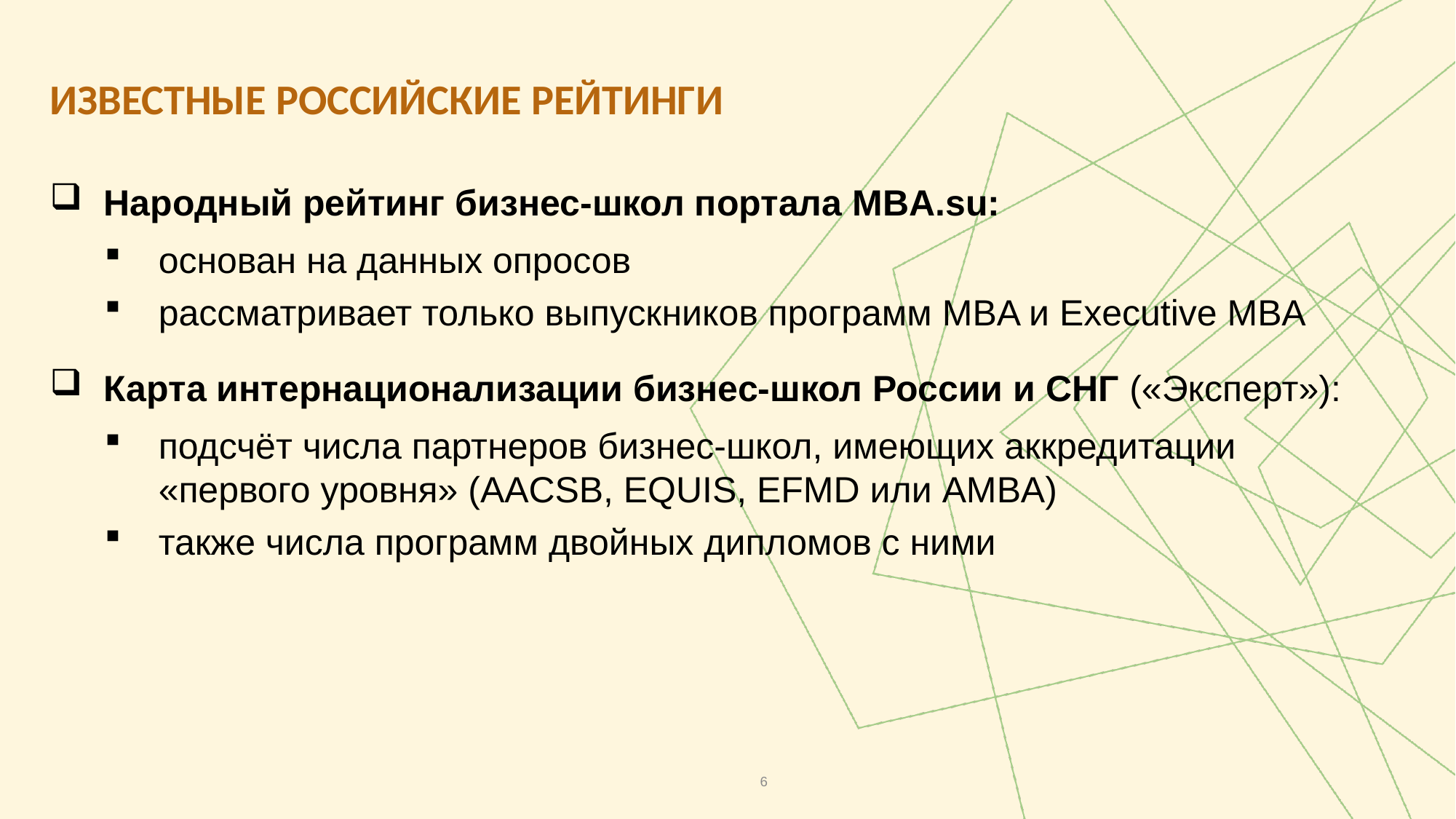

ИЗВЕСТНЫЕ РОССИЙСКИЕ РЕЙТИНГИ
Народный рейтинг бизнес-школ портала MBA.su:
основан на данных опросов
рассматривает только выпускников программ MBA и Executive MBA
Карта интернационализации бизнес-школ России и СНГ («Эксперт»):
подсчёт числа партнеров бизнес-школ, имеющих аккредитации «первого уровня» (AACSB, EQUIS, EFMD или AMBA)
также числа программ двойных дипломов с ними
6